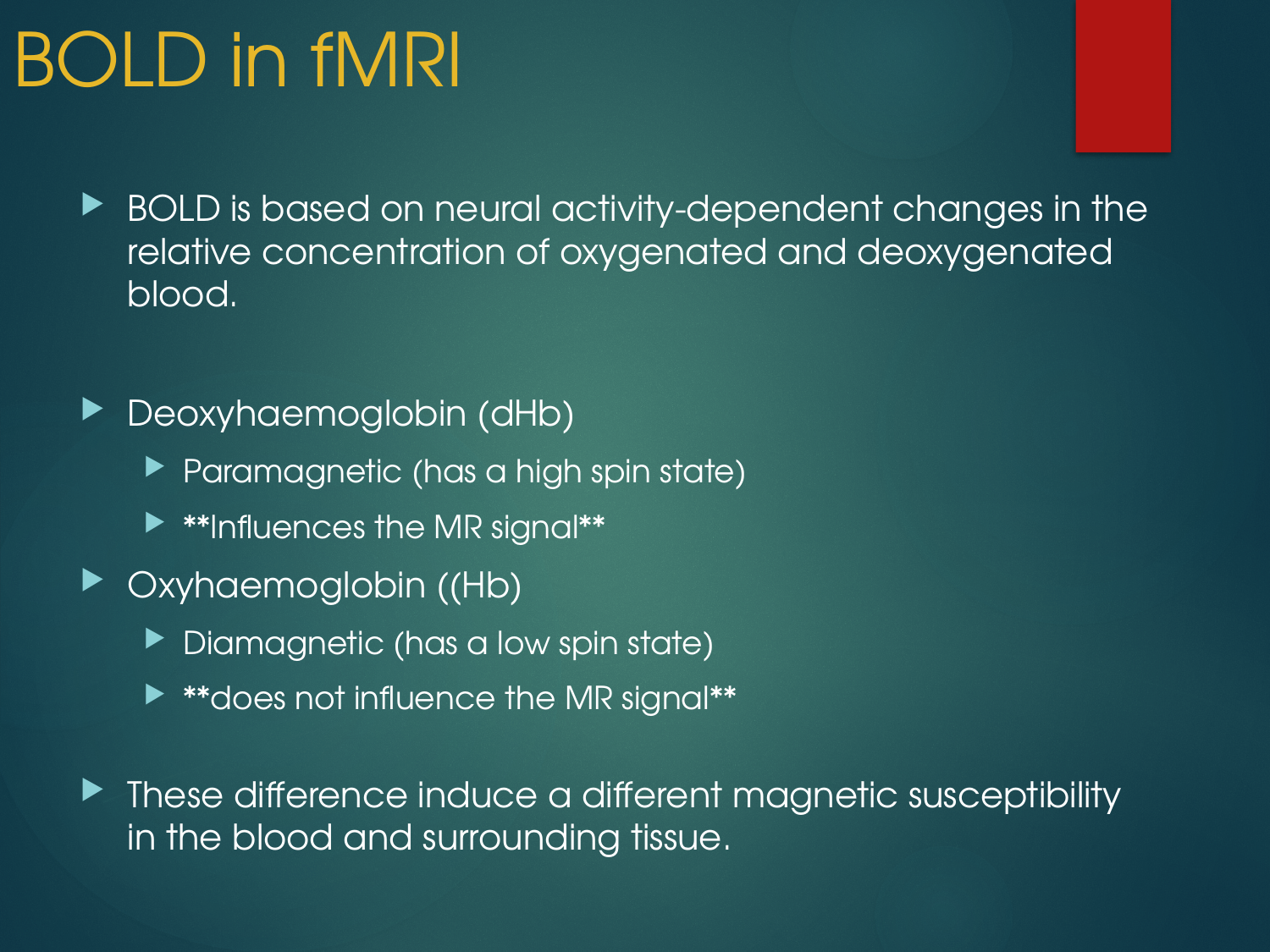

# BOLD in fMRI
BOLD is based on neural activity-dependent changes in the relative concentration of oxygenated and deoxygenated blood.

Deoxyhaemoglobin (dHb)
Paramagnetic (has a high spin state)
**Influences the MR signal**
Oxyhaemoglobin ((Hb)
Diamagnetic (has a low spin state)
**does not influence the MR signal**
These difference induce a different magnetic susceptibility in the blood and surrounding tissue.